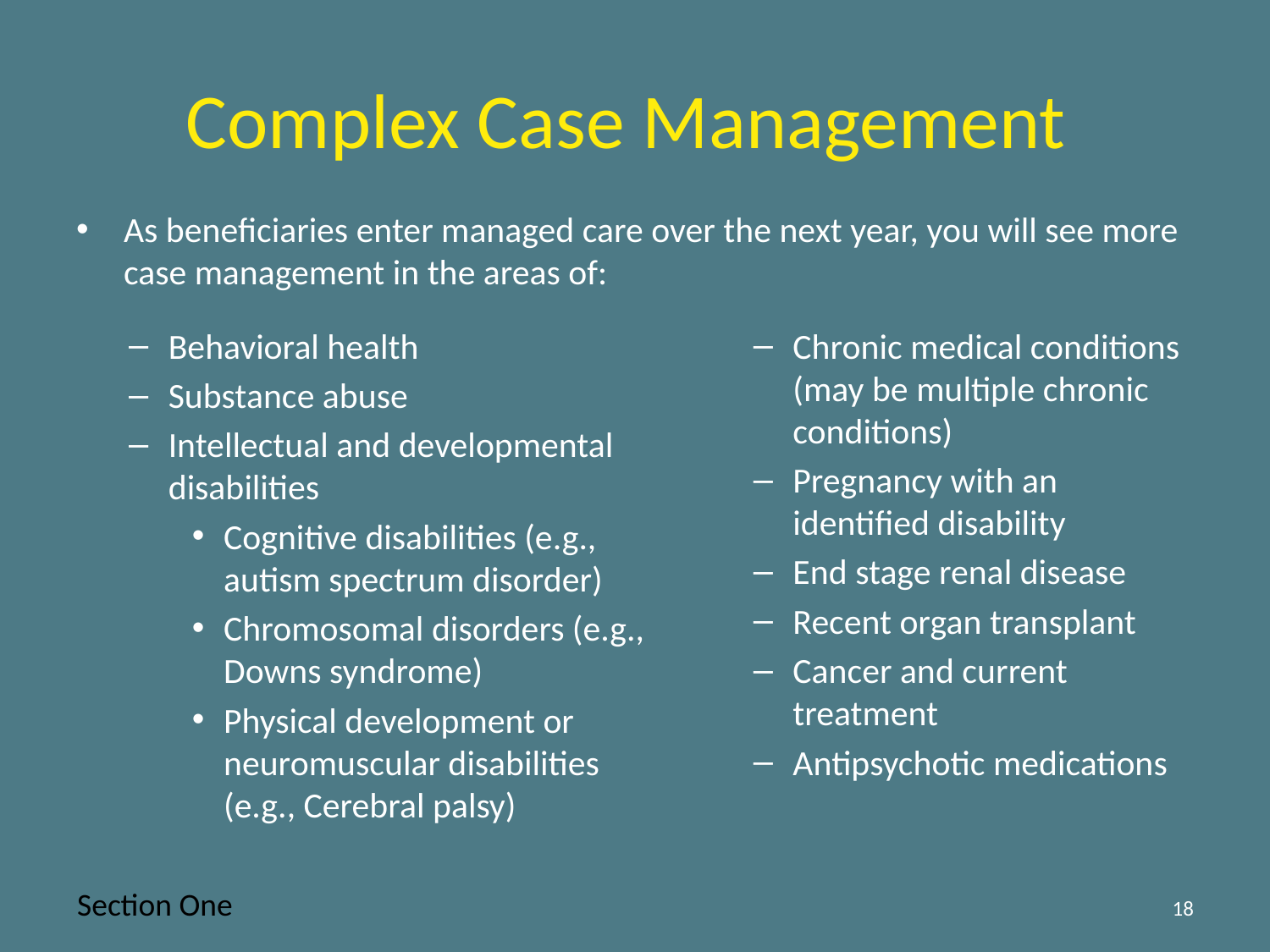

# Complex Case Management
As beneficiaries enter managed care over the next year, you will see more case management in the areas of:
Behavioral health
Substance abuse
Intellectual and developmental disabilities
Cognitive disabilities (e.g., autism spectrum disorder)
Chromosomal disorders (e.g., Downs syndrome)
Physical development or neuromuscular disabilities (e.g., Cerebral palsy)
Chronic medical conditions (may be multiple chronic conditions)
Pregnancy with an identified disability
End stage renal disease
Recent organ transplant
Cancer and current treatment
Antipsychotic medications
Section One
18